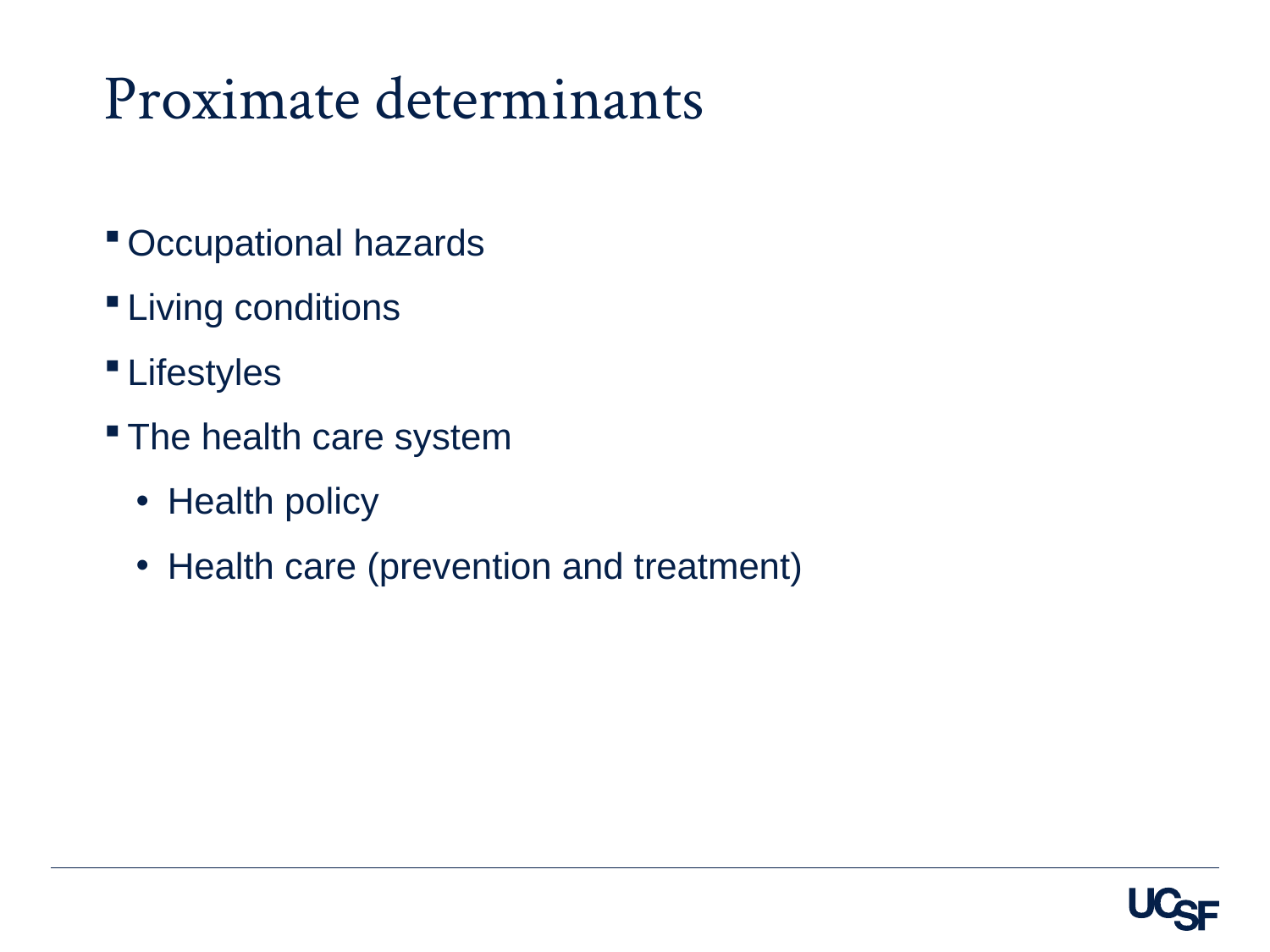

# Proximate determinants
Occupational hazards
Living conditions
Lifestyles
The health care system
Health policy
Health care (prevention and treatment)